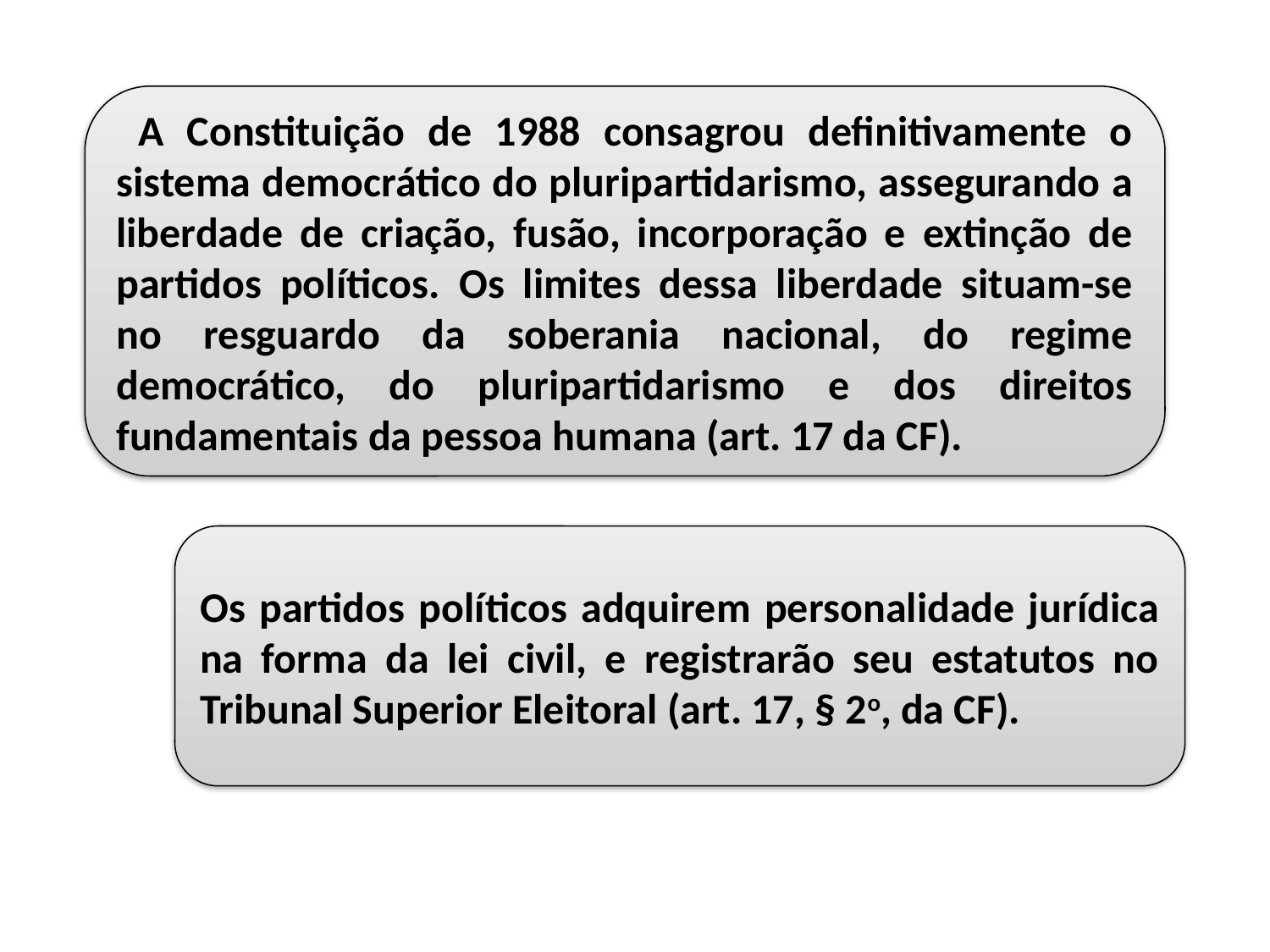

A Constituição de 1988 consagrou definitivamente o sistema democrático do pluripartidarismo, assegurando a liberdade de criação, fusão, incorporação e extinção de partidos políticos.  Os limites dessa liberdade situam-se no resguardo da soberania nacional, do regime democrático, do pluripartidarismo e dos direitos fundamentais da pessoa humana (art. 17 da CF).
Os partidos políticos adquirem personalidade jurídica na forma da lei civil, e registrarão seu estatutos no Tribunal Superior Eleitoral (art. 17, § 2o, da CF).